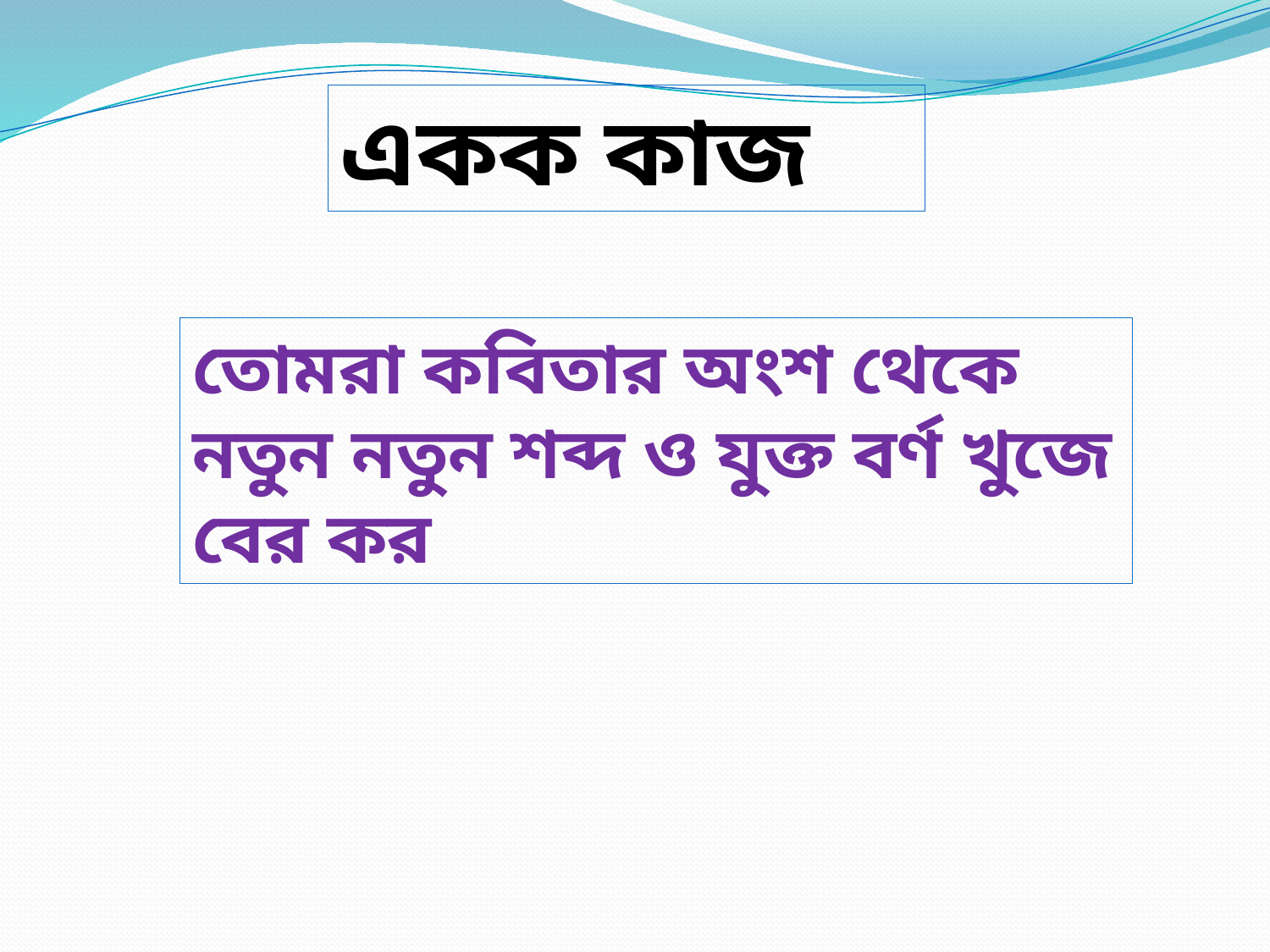

একক কাজ
তোমরা কবিতার অংশ থেকে নতুন নতুন শব্দ ও যুক্ত বর্ণ খুজে বের কর